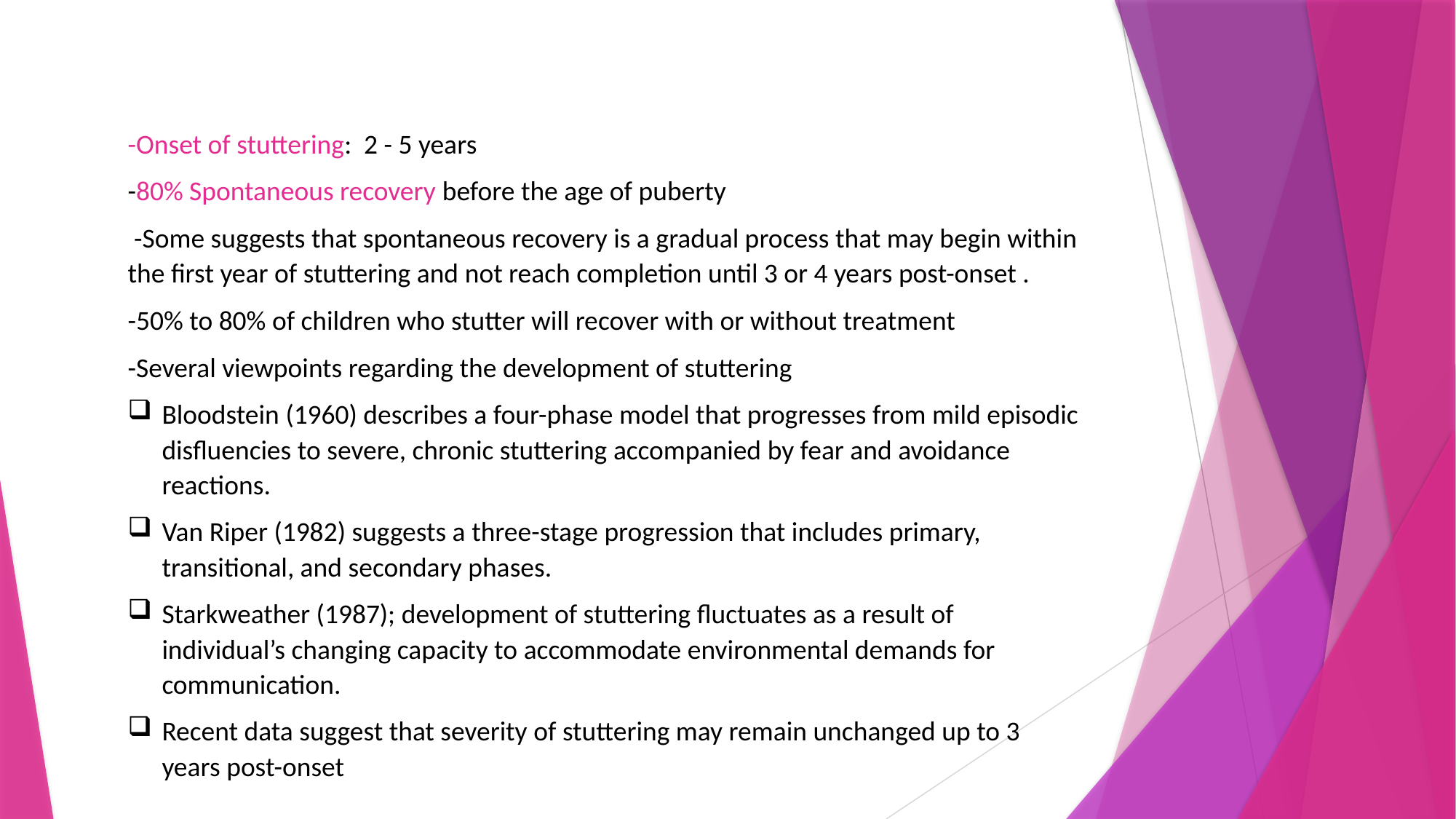

-Onset of stuttering:  2 - 5 years
-80% Spontaneous recovery before the age of puberty
 -Some suggests that spontaneous recovery is a gradual process that may begin within the first year of stuttering and not reach completion until 3 or 4 years post-onset .
-50% to 80% of children who stutter will recover with or without treatment
-Several viewpoints regarding the development of stuttering
Bloodstein (1960) describes a four-phase model that progresses from mild episodic disfluencies to severe, chronic stuttering accompanied by fear and avoidance reactions.
Van Riper (1982) suggests a three-stage progression that includes primary, transitional, and secondary phases.
Starkweather (1987); development of stuttering fluctuates as a result of  individual’s changing capacity to accommodate environmental demands for communication.
Recent data suggest that severity of stuttering may remain unchanged up to 3 years post-onset